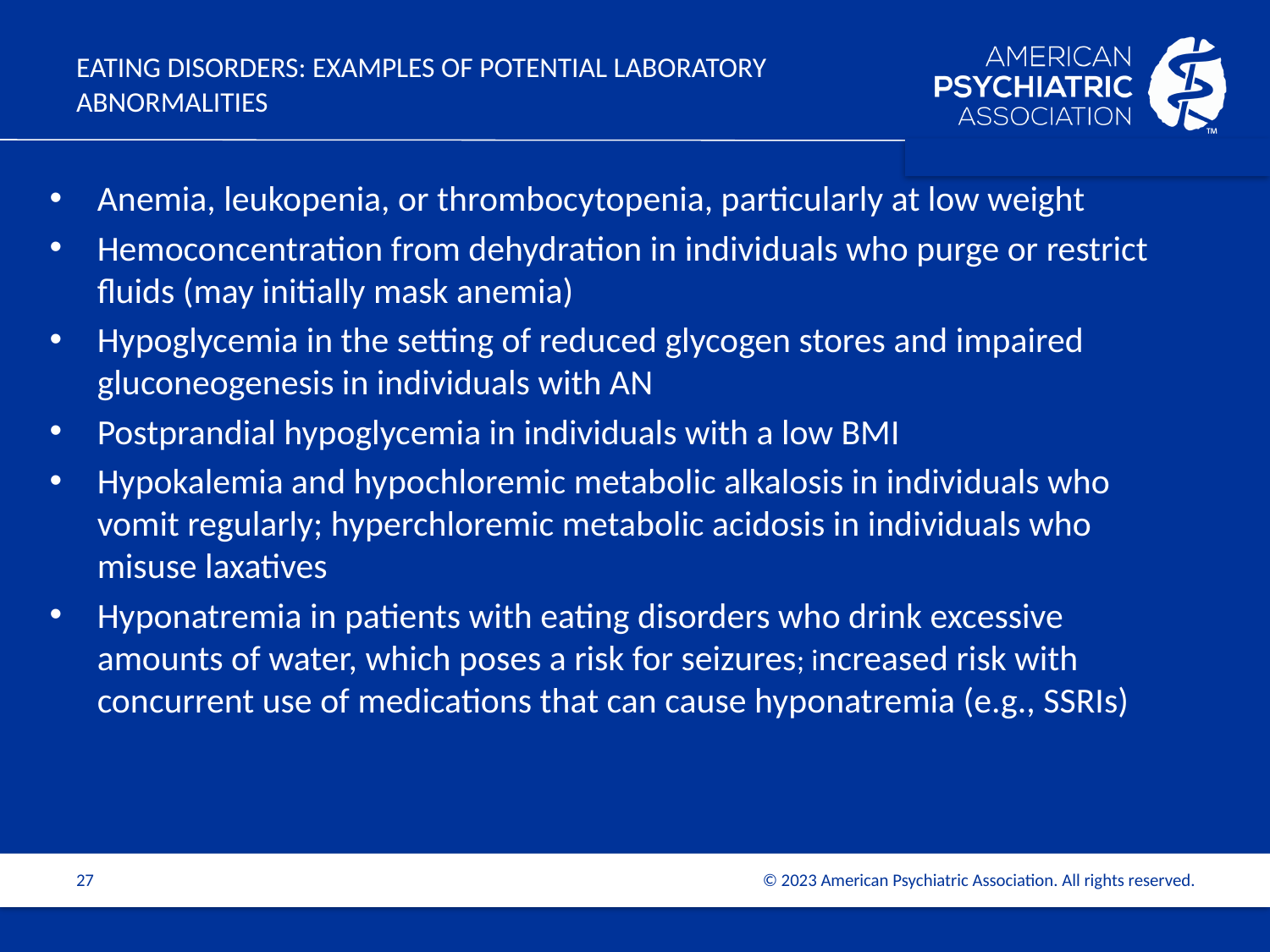

# EATING DISORDERS: Examples of Potential laboratory Abnormalities
Anemia, leukopenia, or thrombocytopenia, particularly at low weight
Hemoconcentration from dehydration in individuals who purge or restrict fluids (may initially mask anemia)
Hypoglycemia in the setting of reduced glycogen stores and impaired gluconeogenesis in individuals with AN
Postprandial hypoglycemia in individuals with a low BMI
Hypokalemia and hypochloremic metabolic alkalosis in individuals who vomit regularly; hyperchloremic metabolic acidosis in individuals who misuse laxatives
Hyponatremia in patients with eating disorders who drink excessive amounts of water, which poses a risk for seizures; increased risk with concurrent use of medications that can cause hyponatremia (e.g., SSRIs)